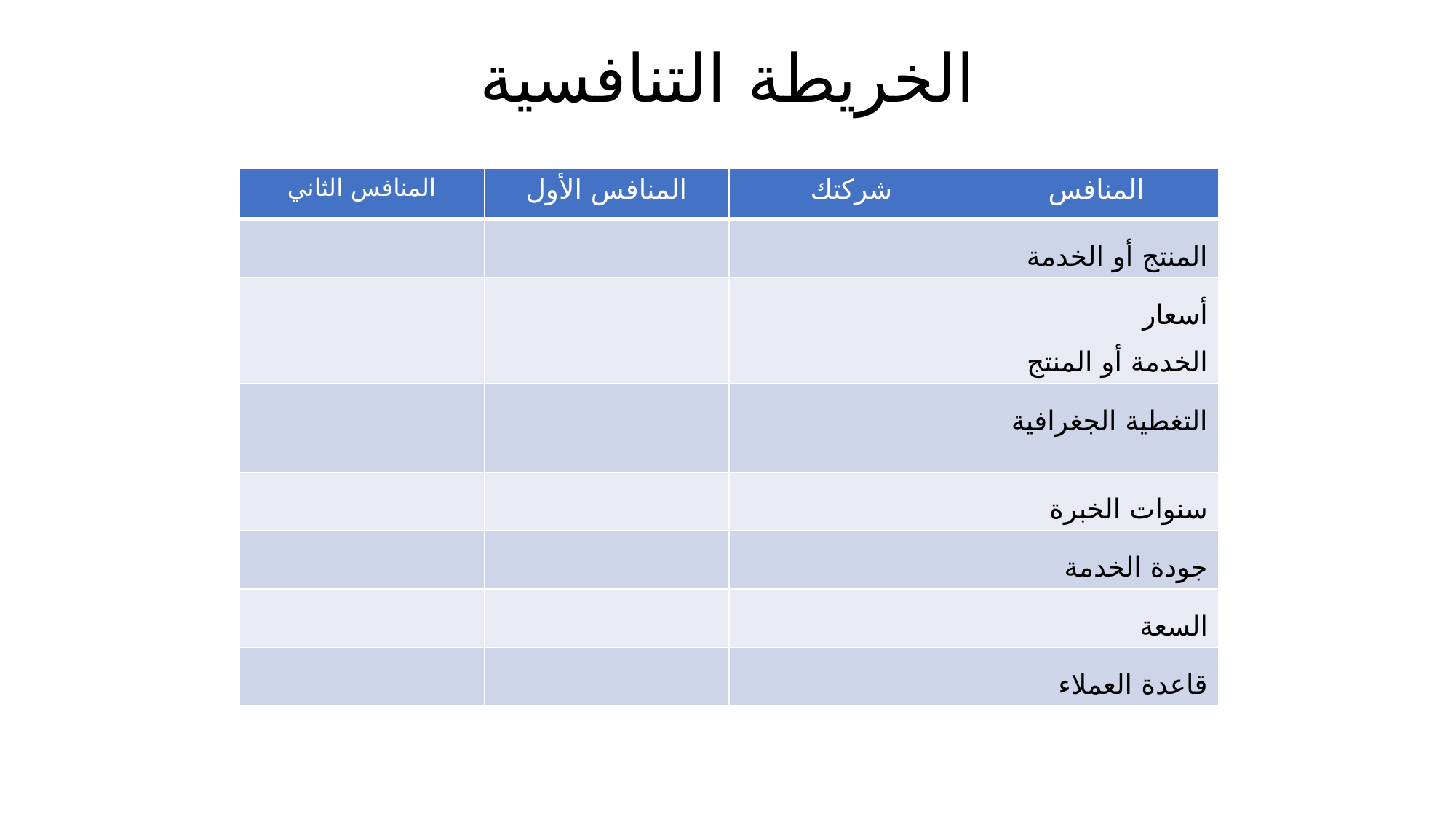

# الخريطة التنافسية
| المنافس الثاني | المنافس الأول | شركتك | المنافس |
| --- | --- | --- | --- |
|  |  |  | المنتج أو الخدمة |
|  |  |  | أسعار الخدمة أو المنتج |
|  |  |  | التغطية الجغرافية |
|  |  |  | سنوات الخبرة |
|  |  |  | جودة الخدمة |
|  |  |  | السعة |
|  |  |  | قاعدة العملاء |